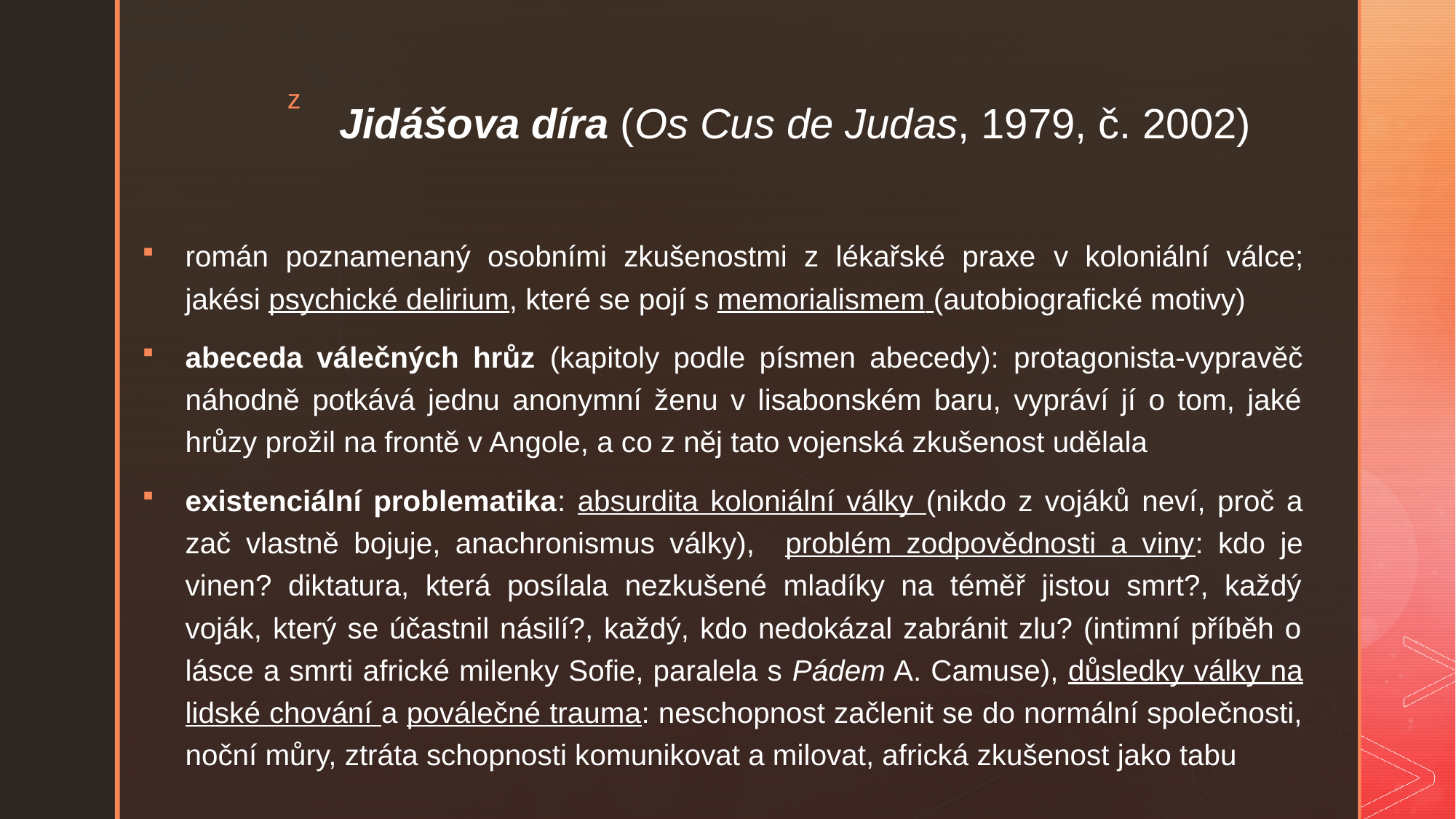

# Jidášova díra (Os Cus de Judas, 1979, č. 2002)
román poznamenaný osobními zkušenostmi z lékařské praxe v koloniální válce; jakési psychické delirium, které se pojí s memorialismem (autobiografické motivy)
abeceda válečných hrůz (kapitoly podle písmen abecedy): protagonista-vypravěč náhodně potkává jednu anonymní ženu v lisabonském baru, vypráví jí o tom, jaké hrůzy prožil na frontě v Angole, a co z něj tato vojenská zkušenost udělala
existenciální problematika: absurdita koloniální války (nikdo z vojáků neví, proč a zač vlastně bojuje, anachronismus války),  problém zodpovědnosti a viny: kdo je vinen? diktatura, která posílala nezkušené mladíky na téměř jistou smrt?, každý voják, který se účastnil násilí?, každý, kdo nedokázal zabránit zlu? (intimní příběh o lásce a smrti africké milenky Sofie, paralela s Pádem A. Camuse), důsledky války na lidské chování a poválečné trauma: neschopnost začlenit se do normální společnosti, noční můry, ztráta schopnosti komunikovat a milovat, africká zkušenost jako tabu